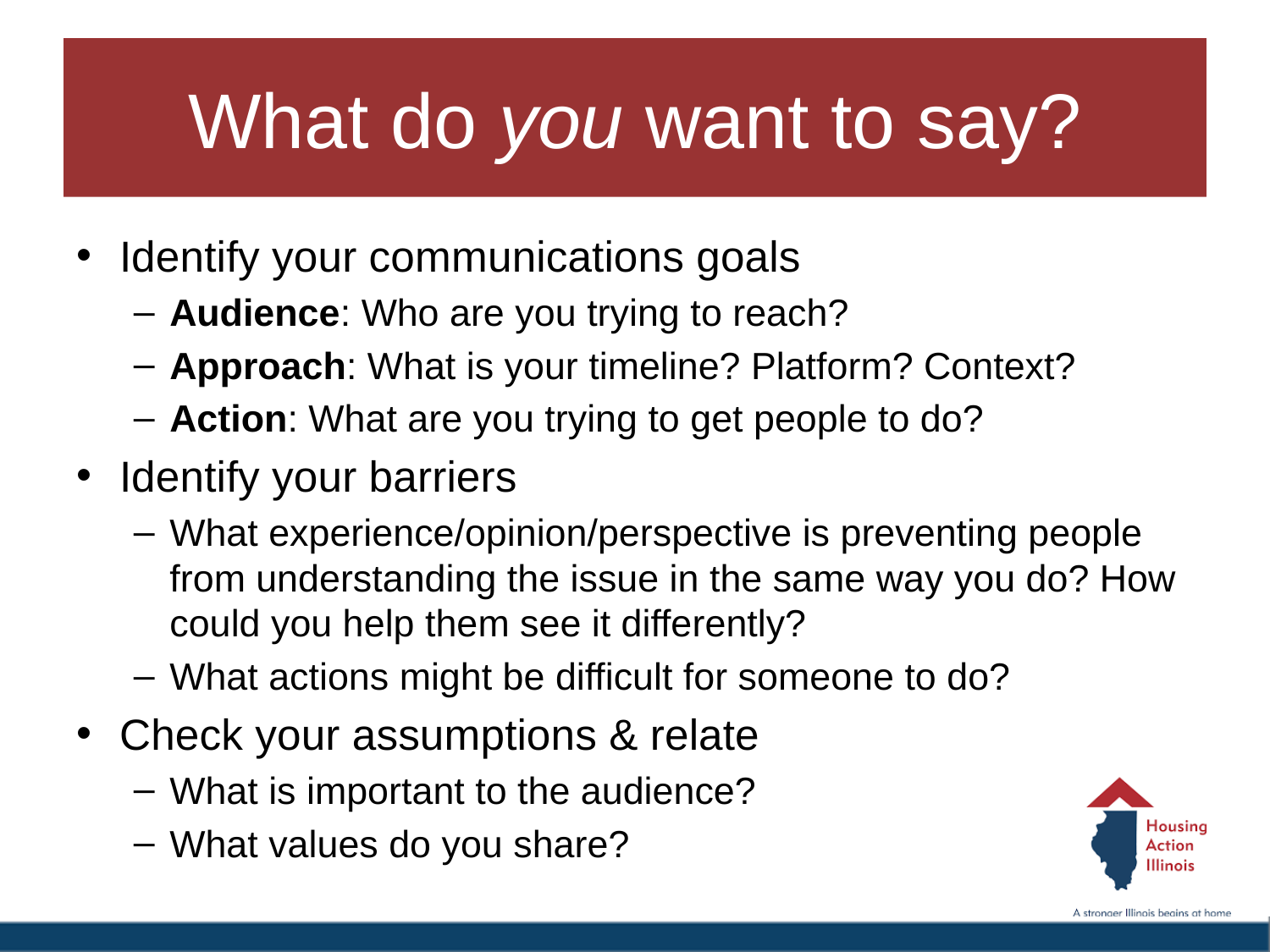

# What do you want to say?
Identify your communications goals
Audience: Who are you trying to reach?
Approach: What is your timeline? Platform? Context?
Action: What are you trying to get people to do?
Identify your barriers
What experience/opinion/perspective is preventing people from understanding the issue in the same way you do? How could you help them see it differently?
What actions might be difficult for someone to do?
Check your assumptions & relate
What is important to the audience?
What values do you share?